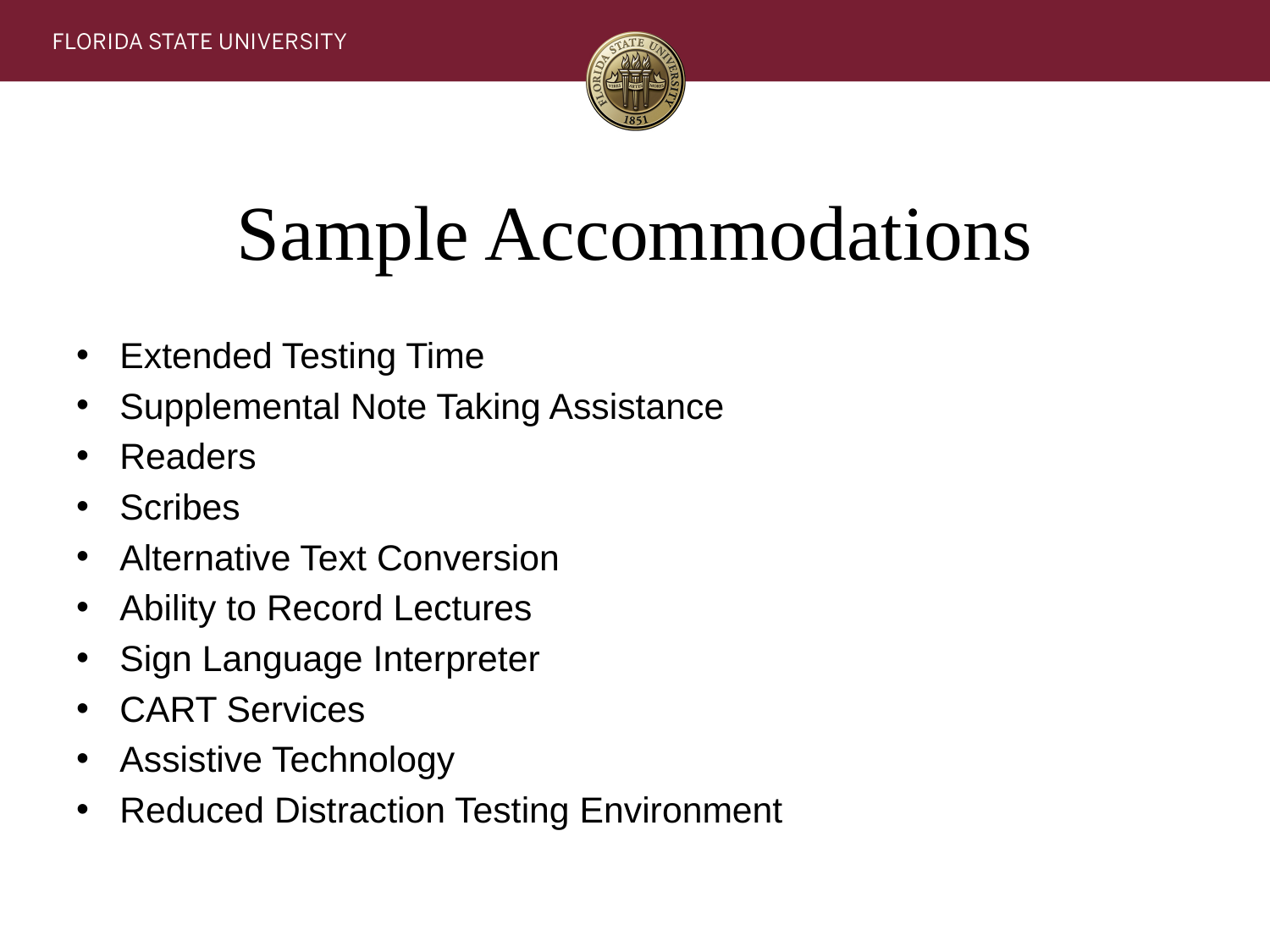

# Sample Accommodations
Extended Testing Time
Supplemental Note Taking Assistance
Readers
Scribes
Alternative Text Conversion
Ability to Record Lectures
Sign Language Interpreter
CART Services
Assistive Technology
Reduced Distraction Testing Environment